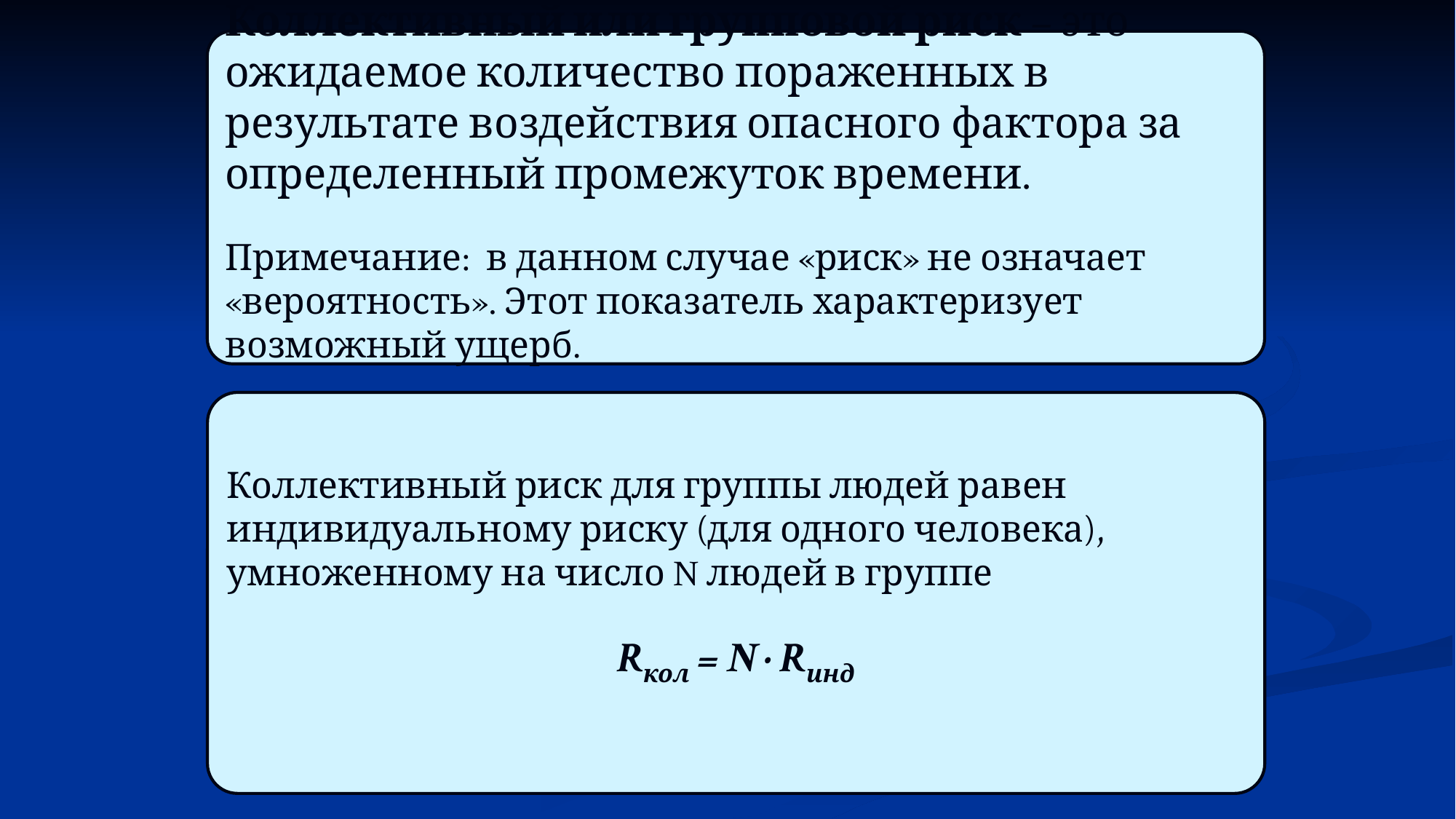

Коллективный или групповой риск – это ожидаемое количество пораженных в результате воздействия опасного фактора за определенный промежуток времени.

Примечание:  в данном случае «риск» не означает «вероятность». Этот показатель характеризует возможный ущерб.

Коллективный риск для группы людей равен индивидуальному риску (для одного человека), умноженному на число N людей в группе

Rкол = N · Rинд